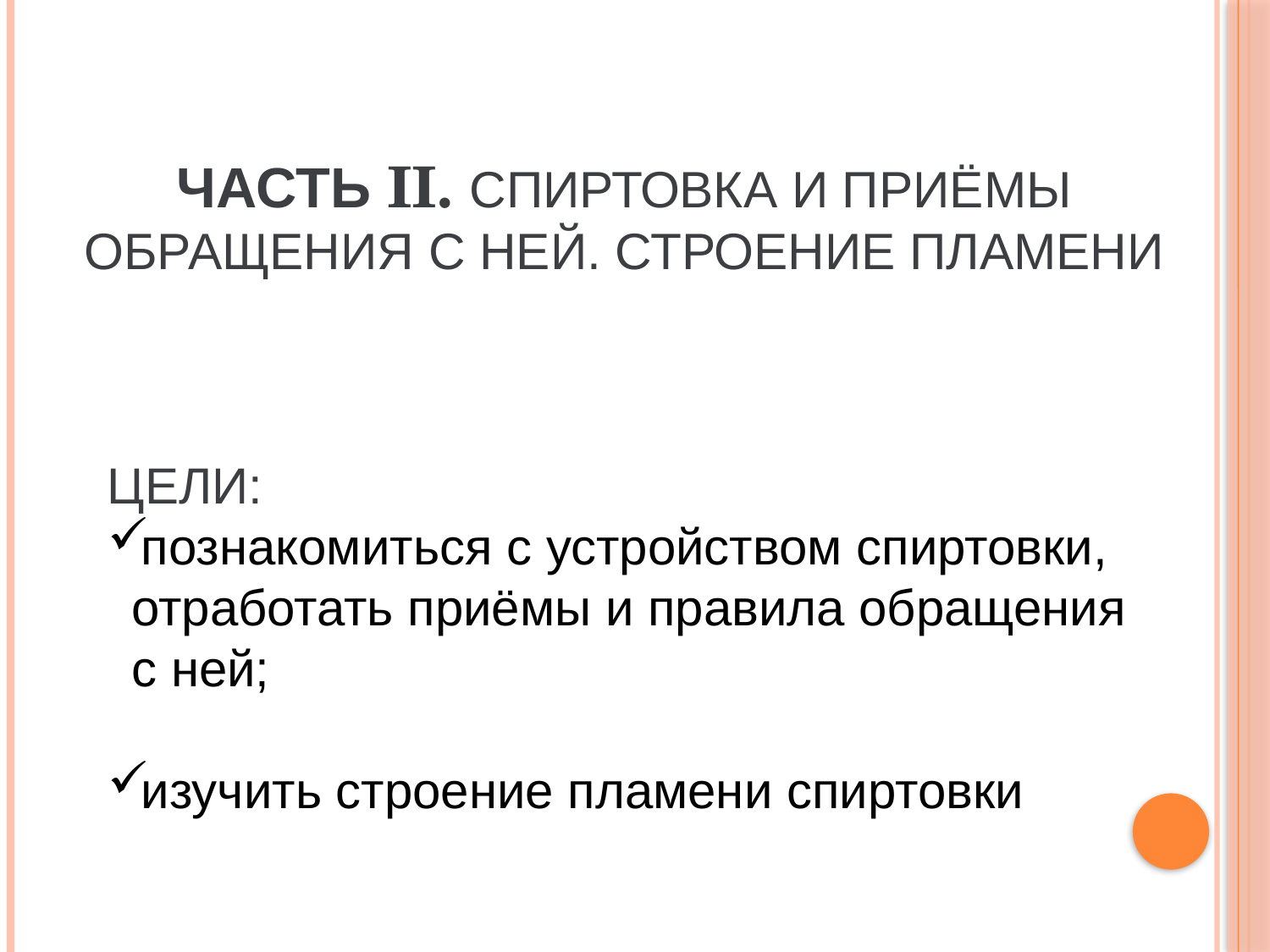

Часть II. Спиртовка и приёмы обращения с ней. Строение пламени
Цели:
познакомиться с устройством спиртовки, отработать приёмы и правила обращения с ней;

изучить строение пламени спиртовки